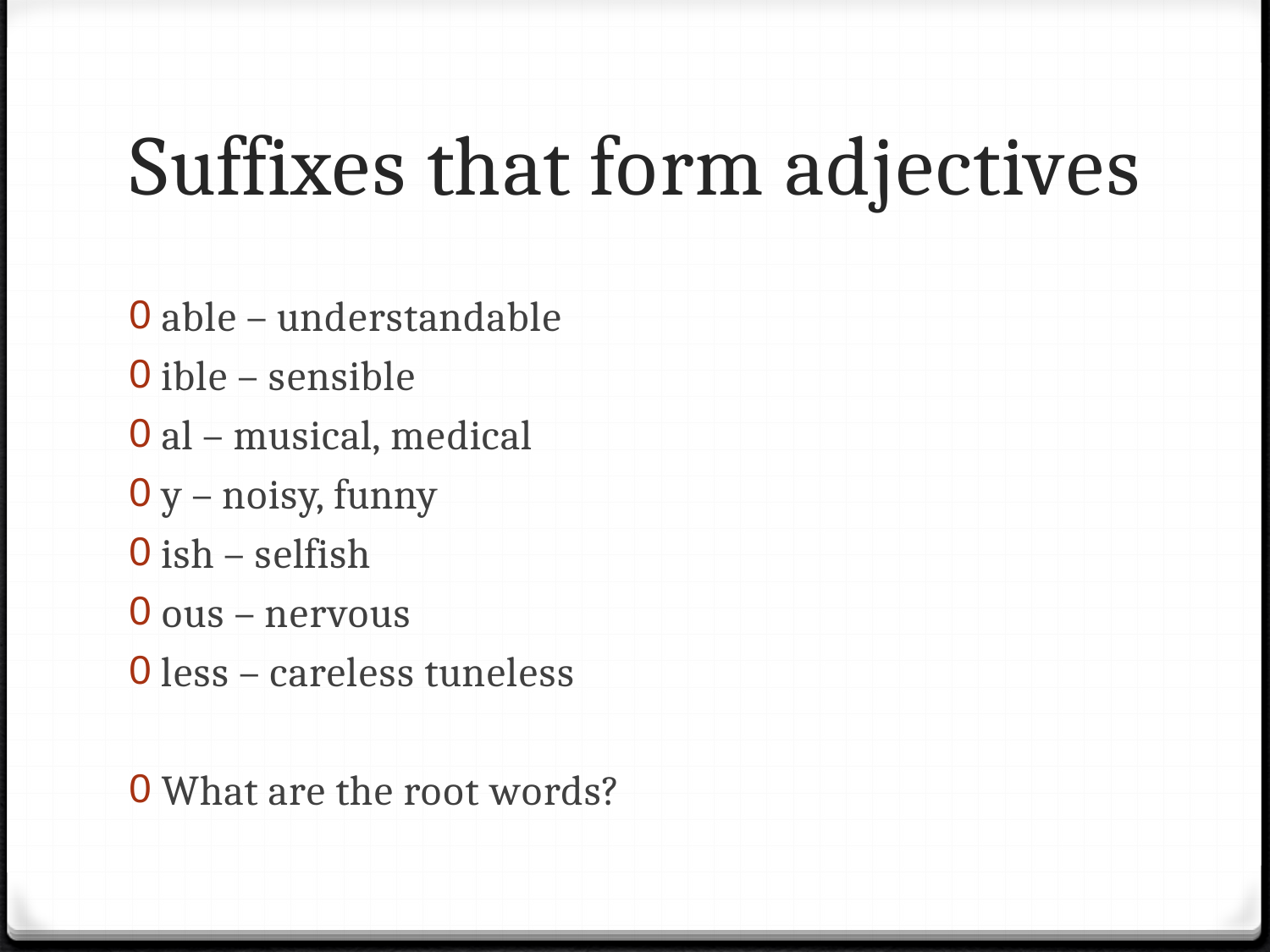

# Suffixes that form adjectives
able – understandable
ible – sensible
al – musical, medical
y – noisy, funny
ish – selfish
ous – nervous
less – careless tuneless

What are the root words?